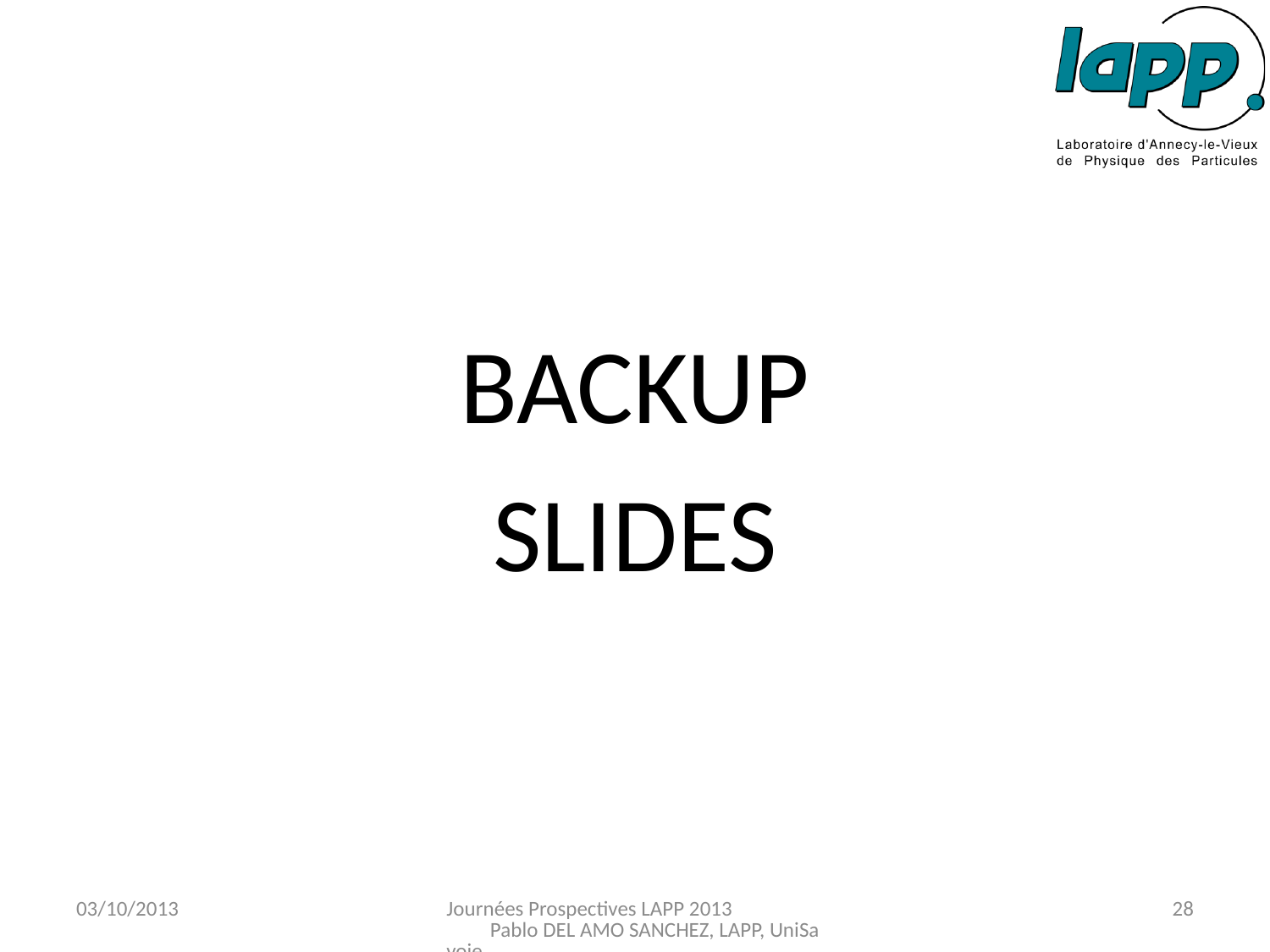

#

BACKUP
SLIDES
03/10/2013
Journées Prospectives LAPP 2013                           Pablo DEL AMO SANCHEZ, LAPP, UniSavoie
28